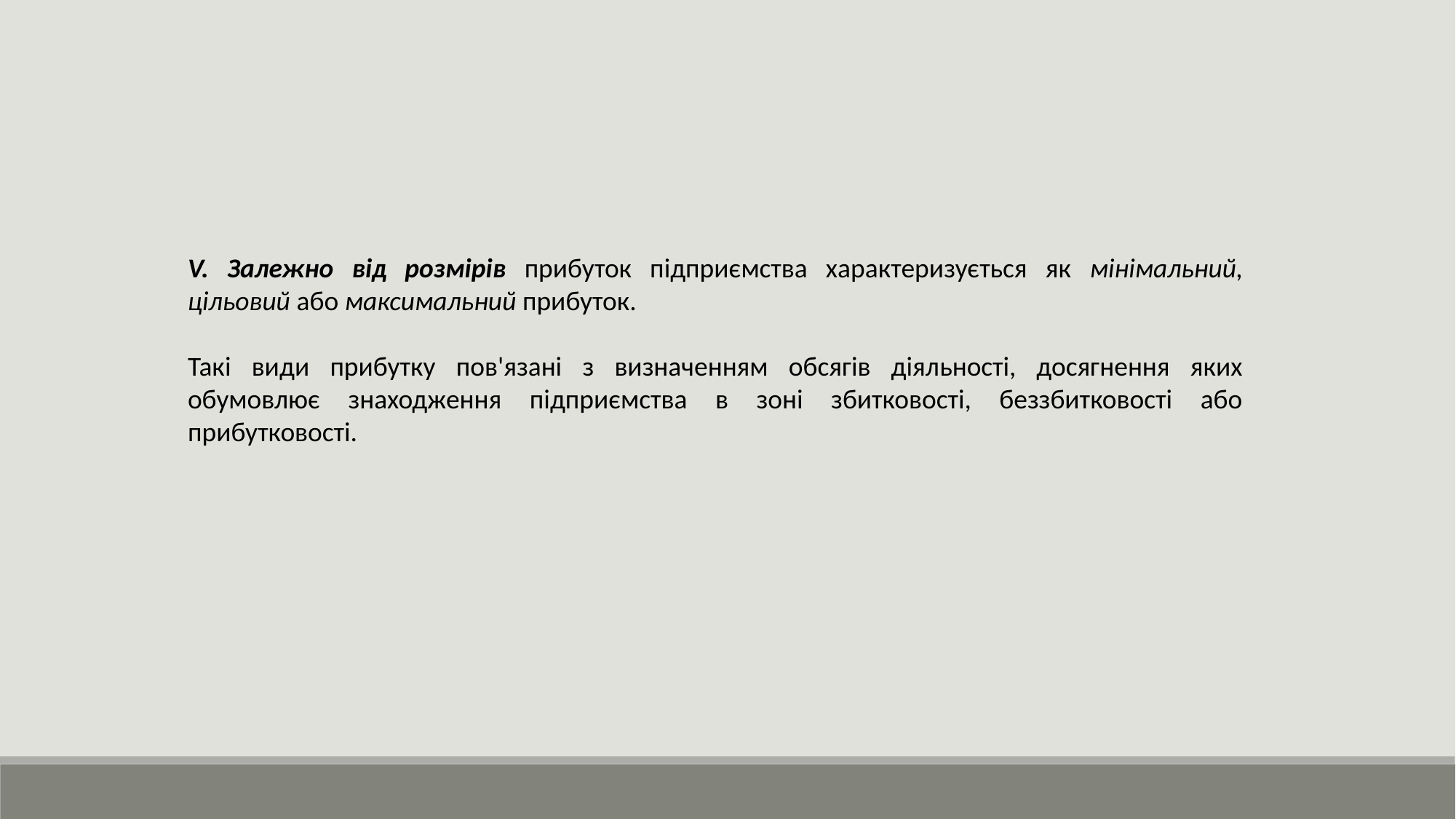

V. Залежно від розмірів прибуток підприємства характеризується як мінімальний, цільовий або максимальний прибуток.

Такі види прибутку пов'язані з визначенням обсягів діяльності, досягнення яких обумовлює знаходження підприємства в зоні збитковості, беззбитковості або прибутковості.